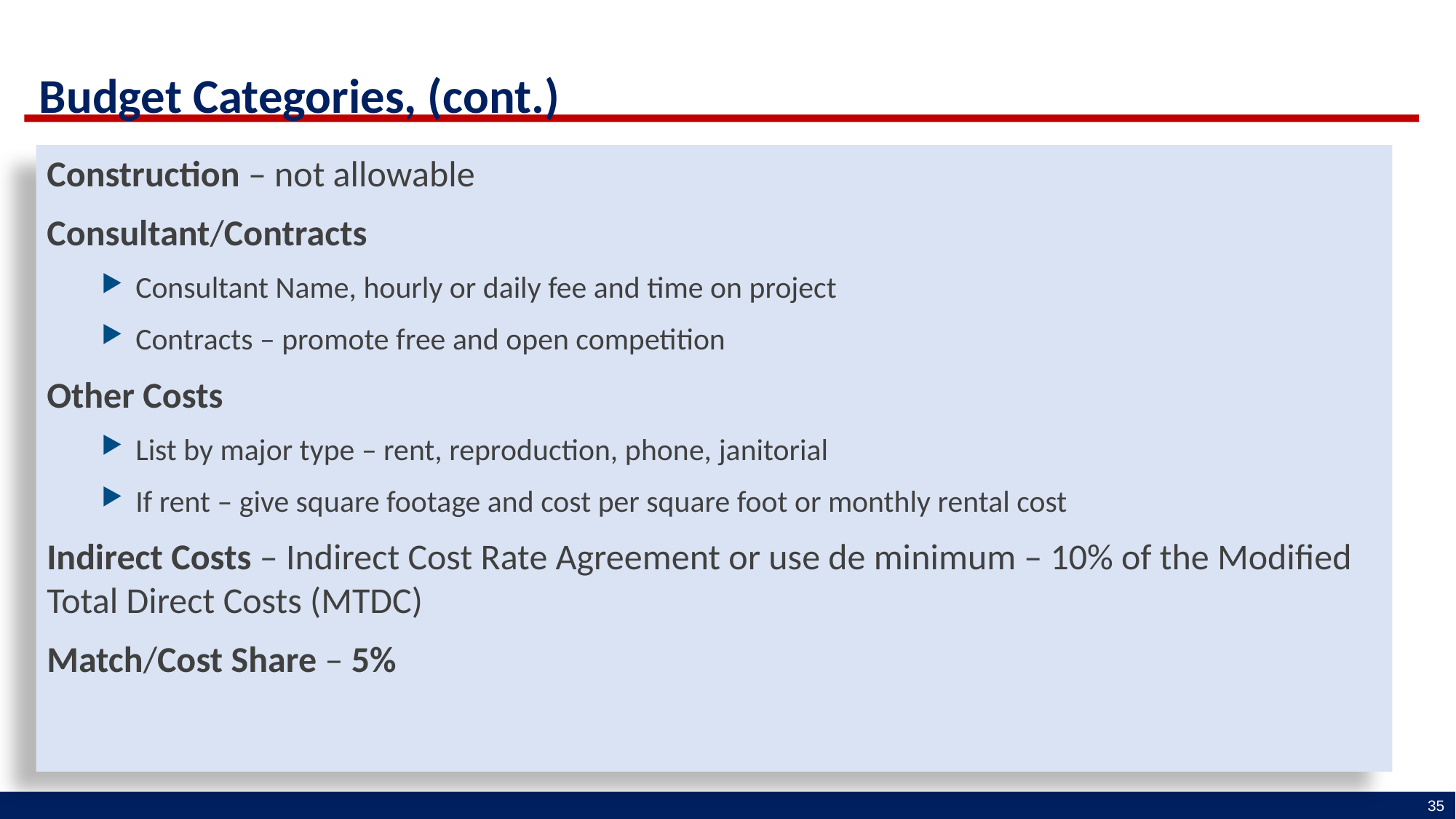

Budget Categories, (cont.)
Construction – not allowable
Consultant/Contracts
Consultant Name, hourly or daily fee and time on project
Contracts – promote free and open competition
Other Costs
List by major type – rent, reproduction, phone, janitorial
If rent – give square footage and cost per square foot or monthly rental cost
Indirect Costs – Indirect Cost Rate Agreement or use de minimum – 10% of the Modified Total Direct Costs (MTDC)
Match/Cost Share – 5%
35